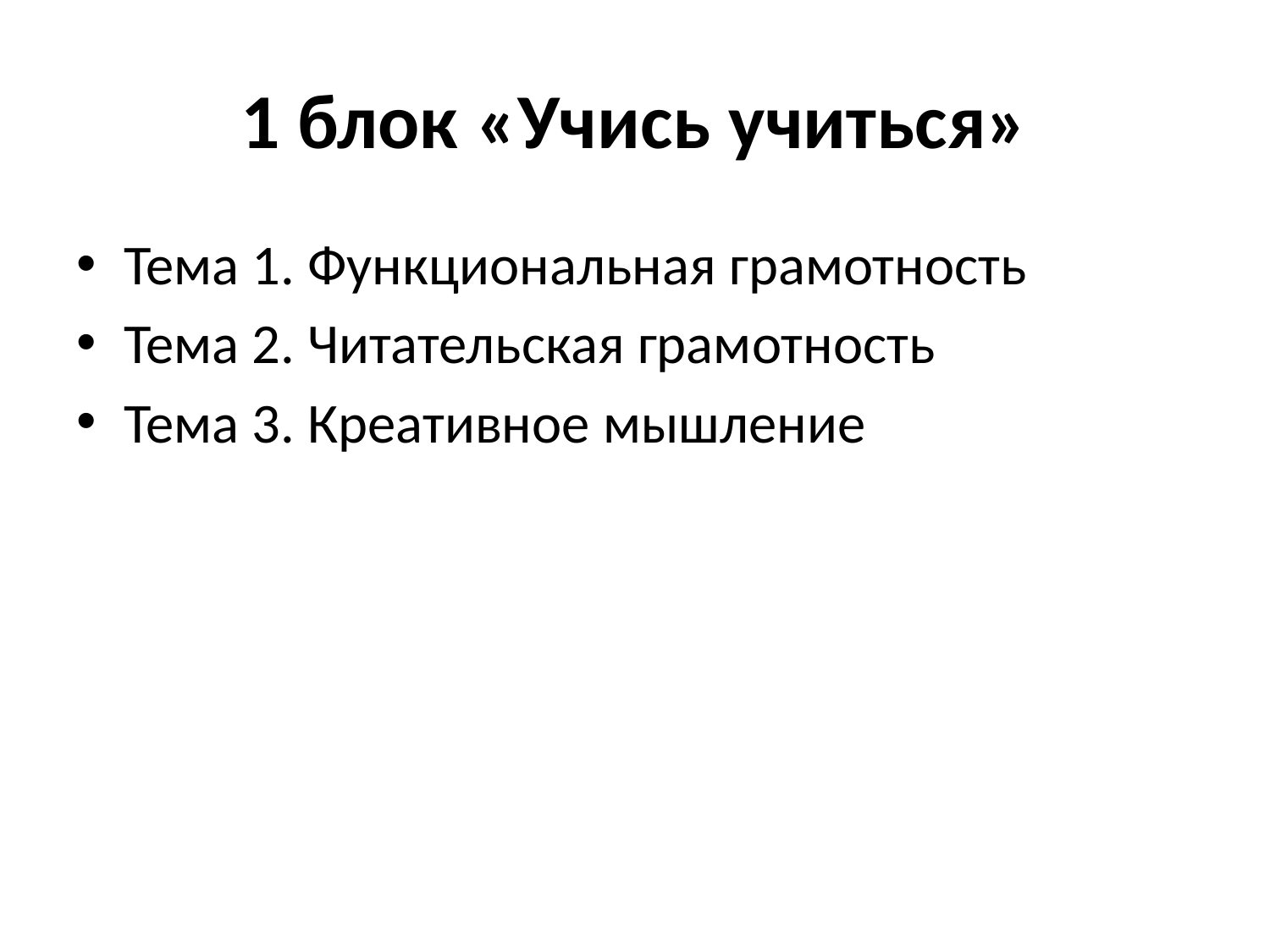

# 1 блок «Учись учиться»
Тема 1. Функциональная грамотность
Тема 2. Читательская грамотность
Тема 3. Креативное мышление